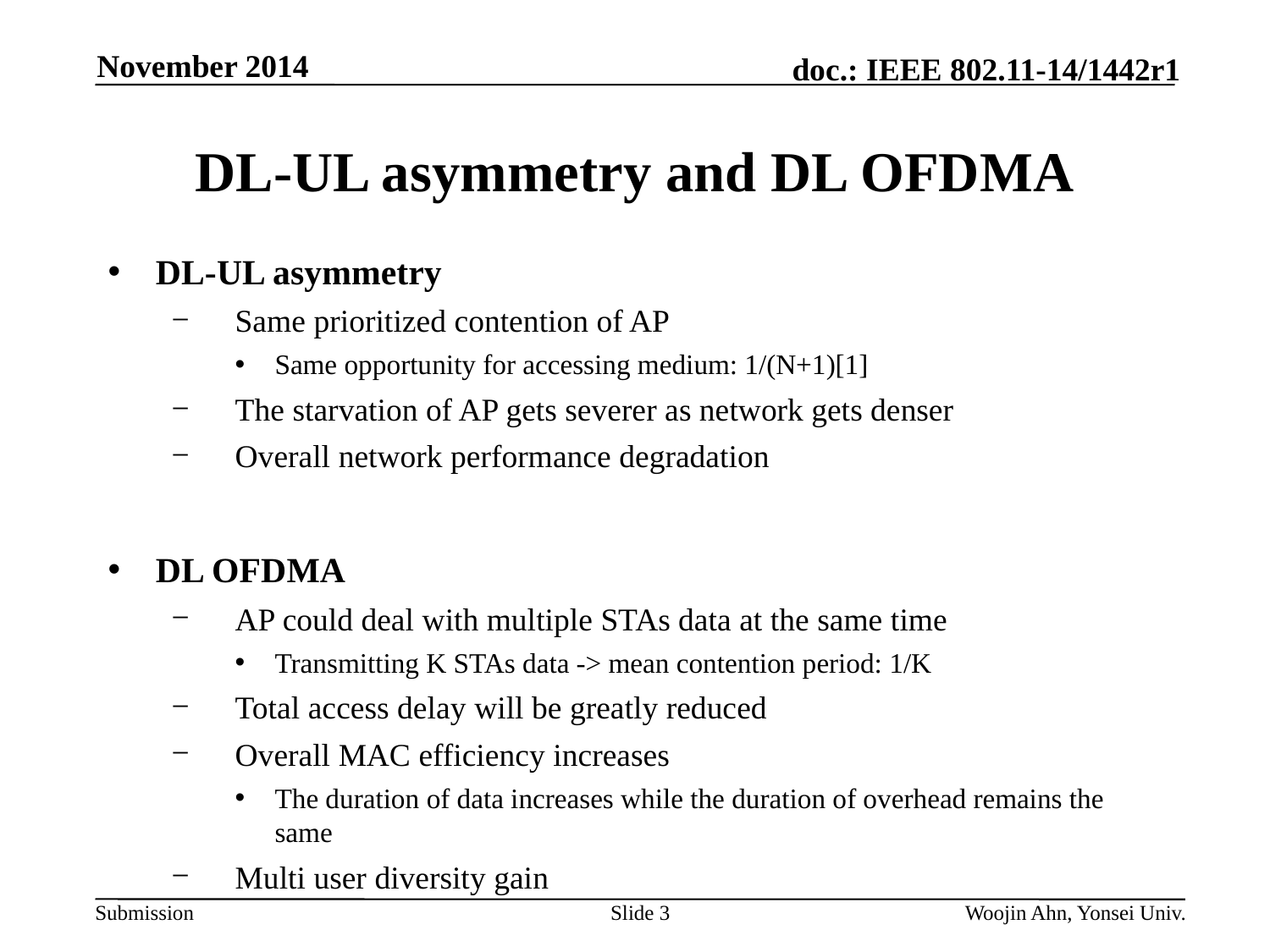

November 2014
# DL-UL asymmetry and DL OFDMA
DL-UL asymmetry
Same prioritized contention of AP
Same opportunity for accessing medium: 1/(N+1)[1]
The starvation of AP gets severer as network gets denser
Overall network performance degradation

DL OFDMA
AP could deal with multiple STAs data at the same time
Transmitting K STAs data -> mean contention period: 1/K
Total access delay will be greatly reduced
Overall MAC efficiency increases
The duration of data increases while the duration of overhead remains the same
Multi user diversity gain
Slide 3
Woojin Ahn, Yonsei Univ.